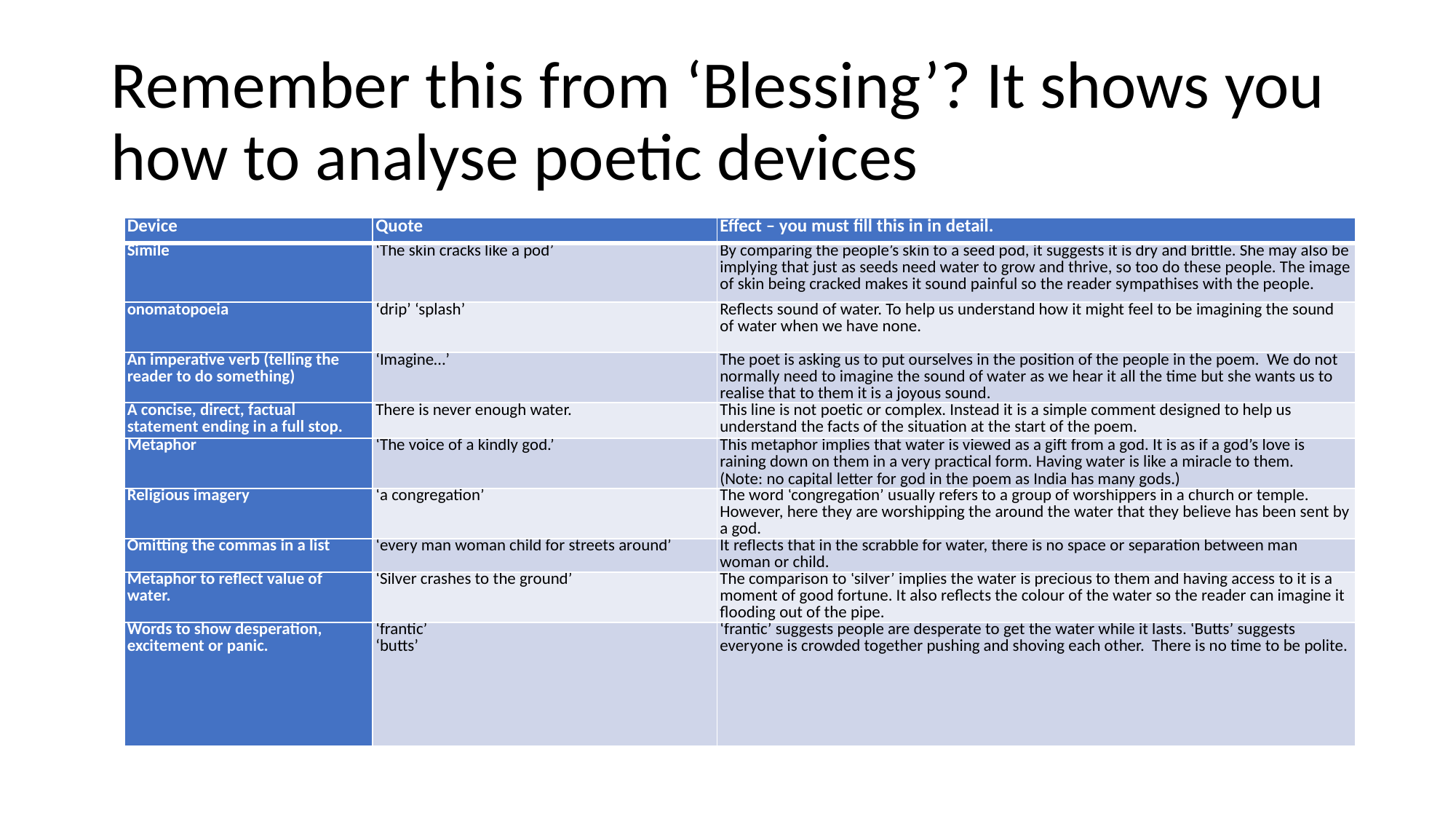

# Remember this from ‘Blessing’? It shows you how to analyse poetic devices
| Device | Quote | Effect – you must fill this in in detail. |
| --- | --- | --- |
| Simile | ‘The skin cracks like a pod’ | By comparing the people’s skin to a seed pod, it suggests it is dry and brittle. She may also be implying that just as seeds need water to grow and thrive, so too do these people. The image of skin being cracked makes it sound painful so the reader sympathises with the people. |
| onomatopoeia | ‘drip’ ‘splash’ | Reflects sound of water. To help us understand how it might feel to be imagining the sound of water when we have none. |
| An imperative verb (telling the reader to do something) | ‘Imagine…’ | The poet is asking us to put ourselves in the position of the people in the poem. We do not normally need to imagine the sound of water as we hear it all the time but she wants us to realise that to them it is a joyous sound. |
| A concise, direct, factual statement ending in a full stop. | There is never enough water. | This line is not poetic or complex. Instead it is a simple comment designed to help us understand the facts of the situation at the start of the poem. |
| Metaphor | ‘The voice of a kindly god.’ | This metaphor implies that water is viewed as a gift from a god. It is as if a god’s love is raining down on them in a very practical form. Having water is like a miracle to them. (Note: no capital letter for god in the poem as India has many gods.) |
| Religious imagery | ‘a congregation’ | The word ‘congregation’ usually refers to a group of worshippers in a church or temple. However, here they are worshipping the around the water that they believe has been sent by a god. |
| Omitting the commas in a list | ‘every man woman child for streets around’ | It reflects that in the scrabble for water, there is no space or separation between man woman or child. |
| Metaphor to reflect value of water. | ‘Silver crashes to the ground’ | The comparison to ‘silver’ implies the water is precious to them and having access to it is a moment of good fortune. It also reflects the colour of the water so the reader can imagine it flooding out of the pipe. |
| Words to show desperation, excitement or panic. | ‘frantic’ ‘butts’ | ‘frantic’ suggests people are desperate to get the water while it lasts. ‘Butts’ suggests everyone is crowded together pushing and shoving each other. There is no time to be polite. |